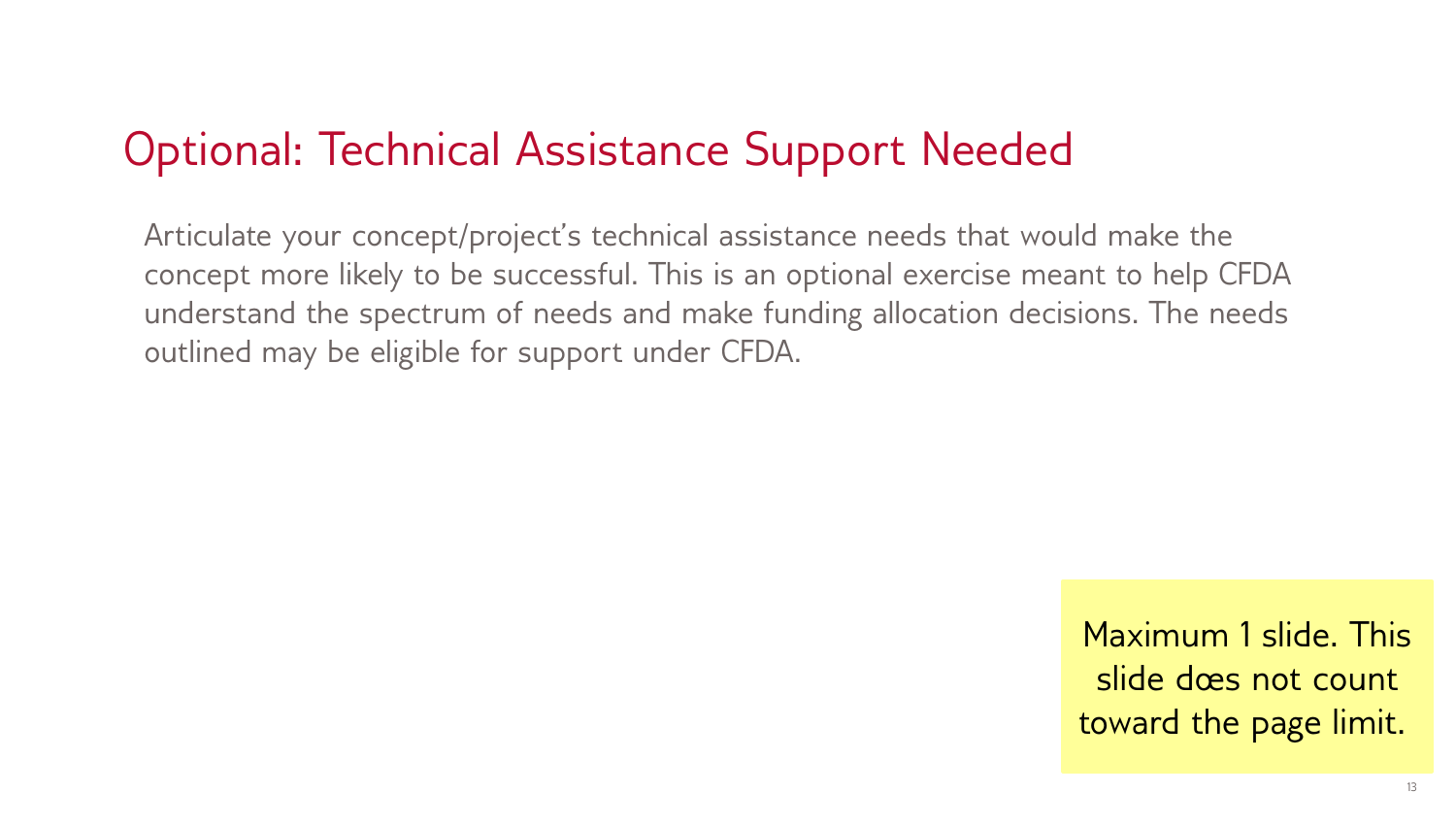

# Optional: Technical Assistance Support Needed
Articulate your concept/project’s technical assistance needs that would make the concept more likely to be successful. This is an optional exercise meant to help CFDA understand the spectrum of needs and make funding allocation decisions. The needs outlined may be eligible for support under CFDA.
Maximum 1 slide. This slide does not count toward the page limit.
13